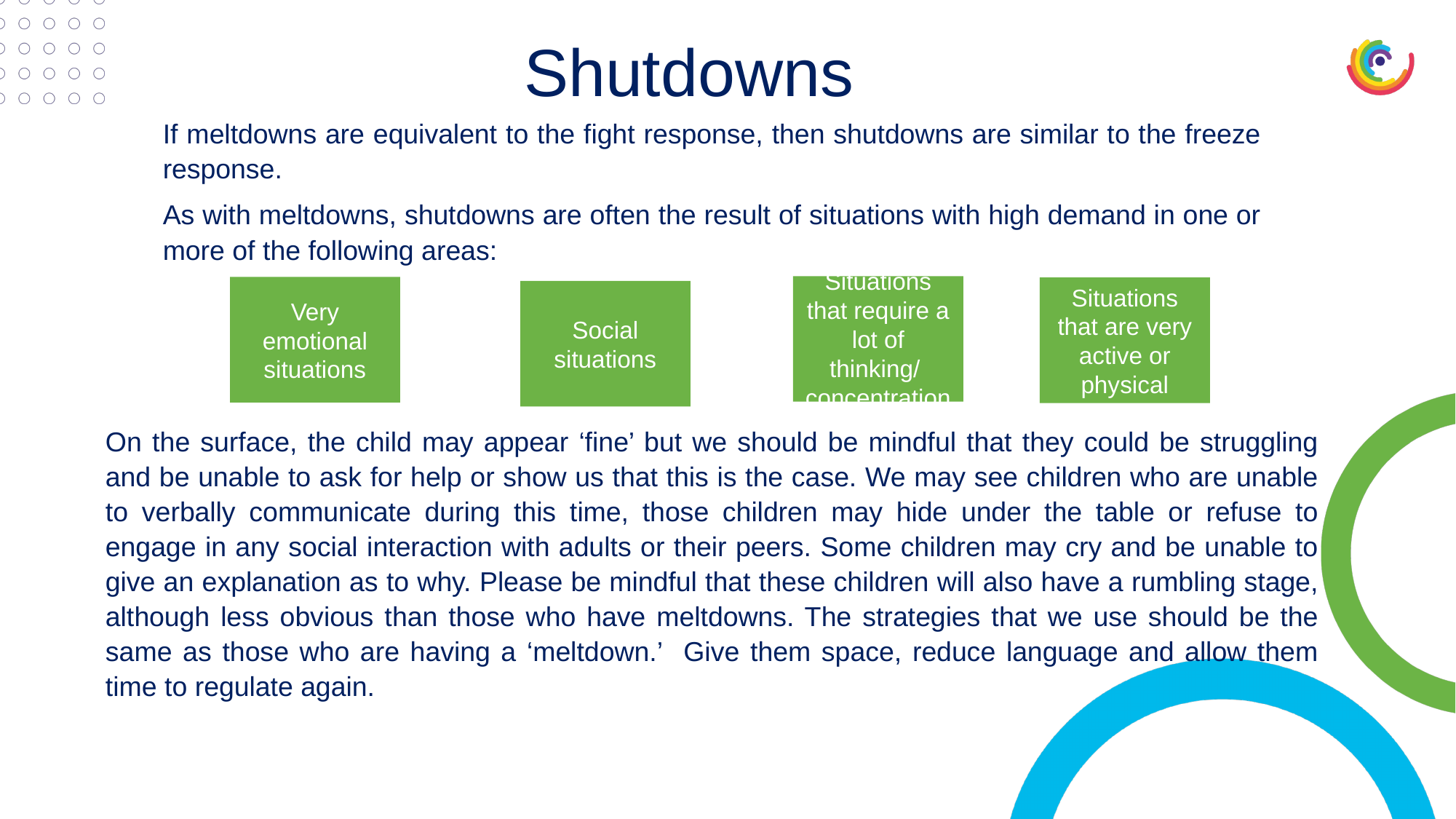

Shutdowns

If meltdowns are equivalent to the fight response, then shutdowns are similar to the freeze response.
As with meltdowns, shutdowns are often the result of situations with high demand in one or more of the following areas:
Situations that require a lot of thinking/  concentration
Very emotional situations
Situations that are very active or physical
Social situations
On the surface, the child may appear ‘fine’ but we should be mindful that they could be struggling and be unable to ask for help or show us that this is the case. We may see children who are unable to verbally communicate during this time, those children may hide under the table or refuse to engage in any social interaction with adults or their peers. Some children may cry and be unable to give an explanation as to why. Please be mindful that these children will also have a rumbling stage, although less obvious than those who have meltdowns. The strategies that we use should be the same as those who are having a ‘meltdown.’  Give them space, reduce language and allow them time to regulate again.